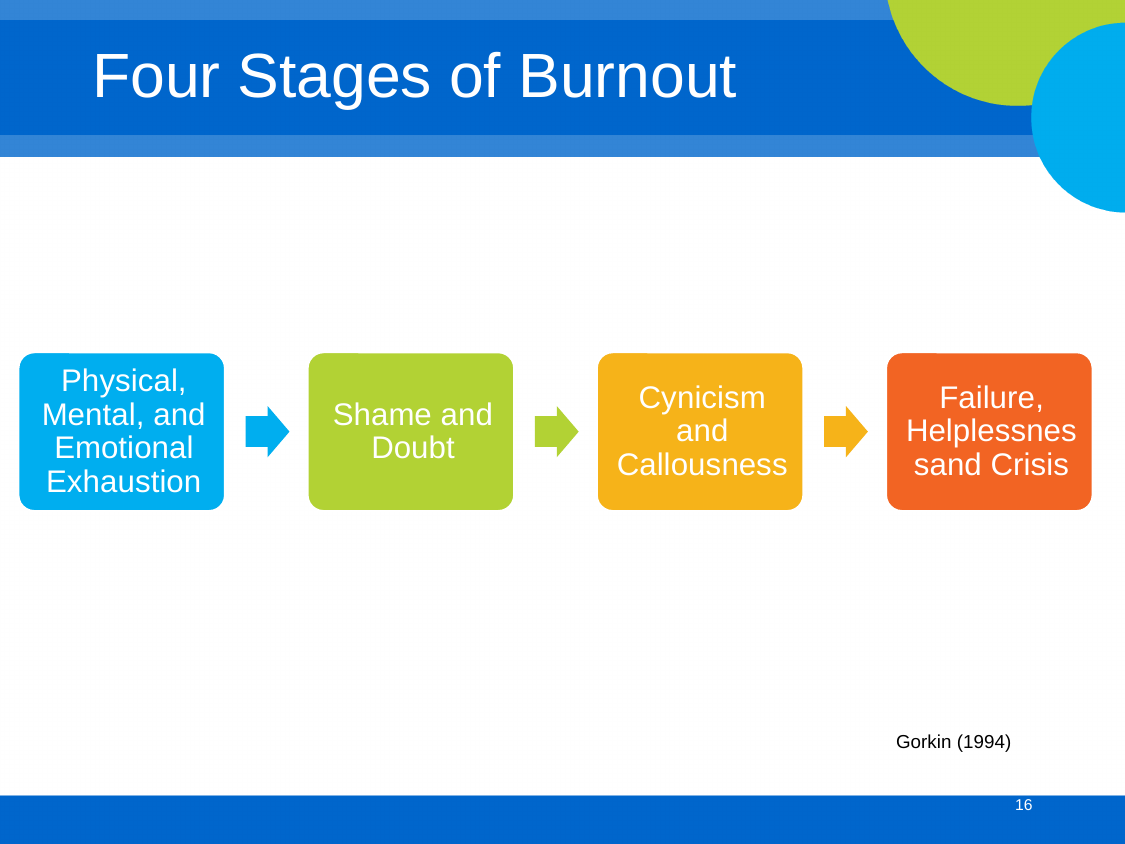

# Four Stages of Burnout
Physical, Mental, and Emotional Exhaustion

Shame and Doubt

Cynicism and Callousness

Failure, Helplessnessand Crisis
Gorkin (1994)
16